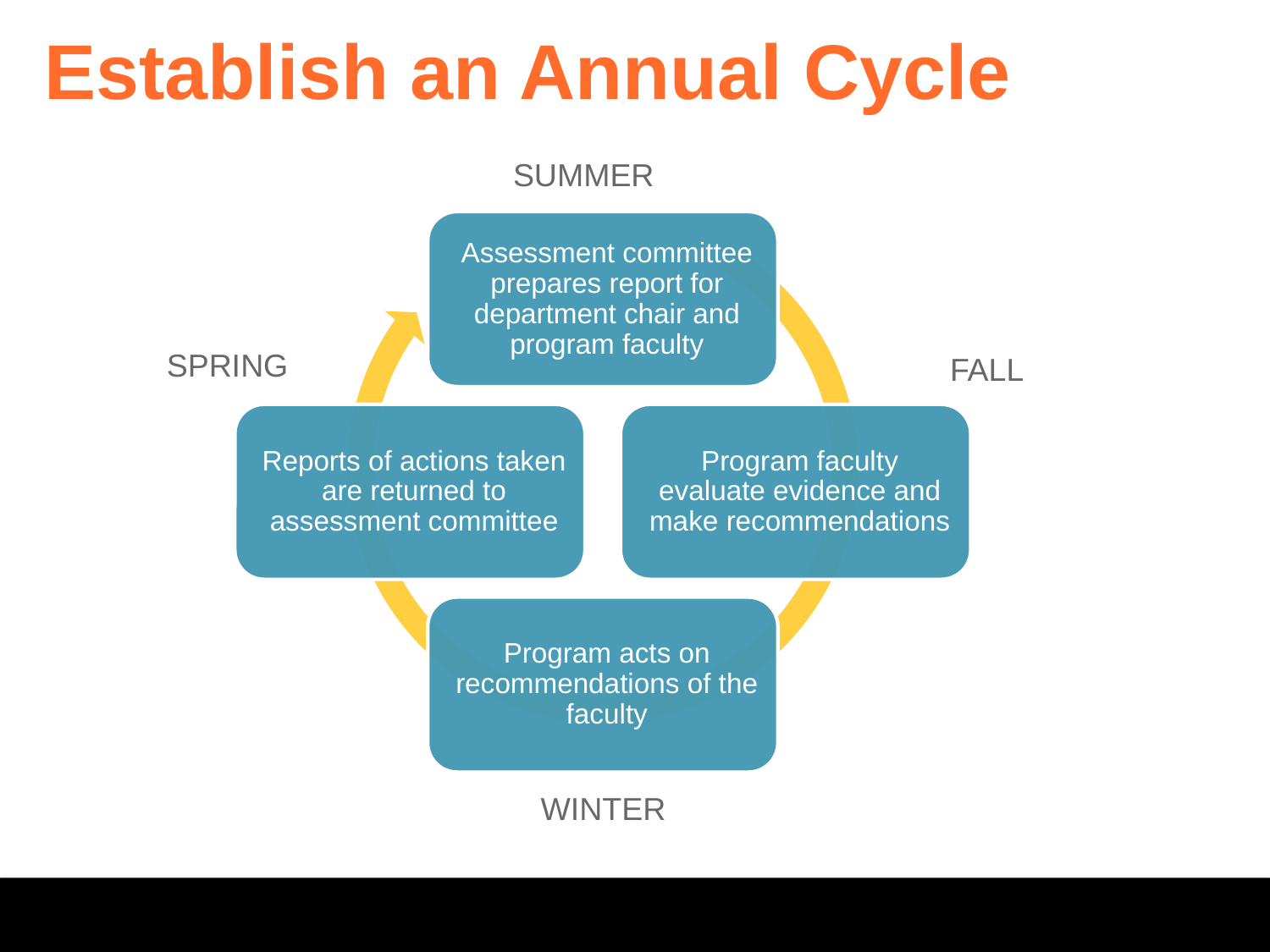

Establish an Annual Cycle
Summer
Assessment committee prepares report for department chair and program faculty
Program faculty evaluate evidence and make recommendations
Program acts on recommendations of the faculty
Reports of actions taken are returned to assessment committee
Spring
Fall
Winter